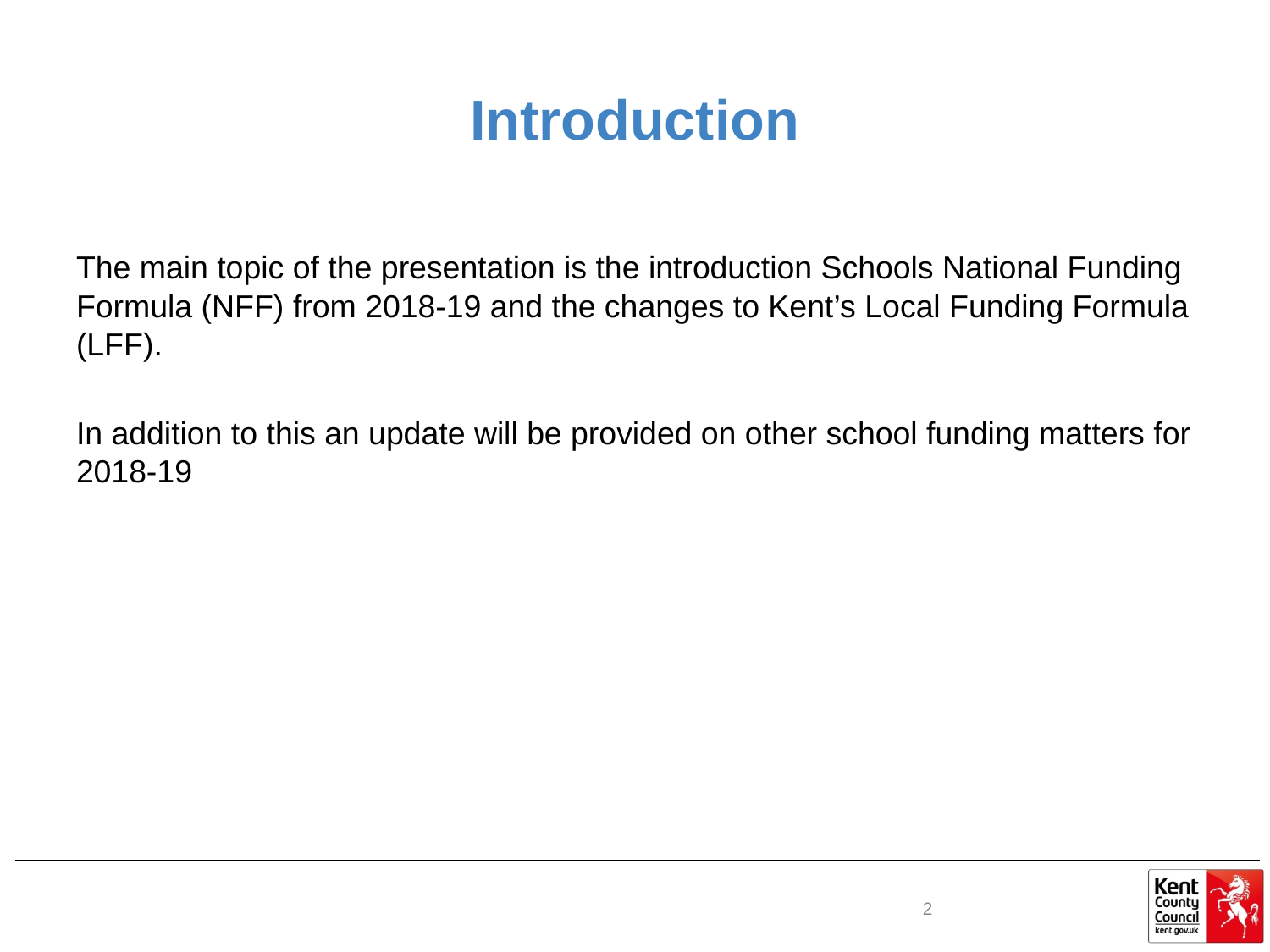

# Introduction

The main topic of the presentation is the introduction Schools National Funding Formula (NFF) from 2018-19 and the changes to Kent’s Local Funding Formula (LFF).

In addition to this an update will be provided on other school funding matters for 2018-19
2